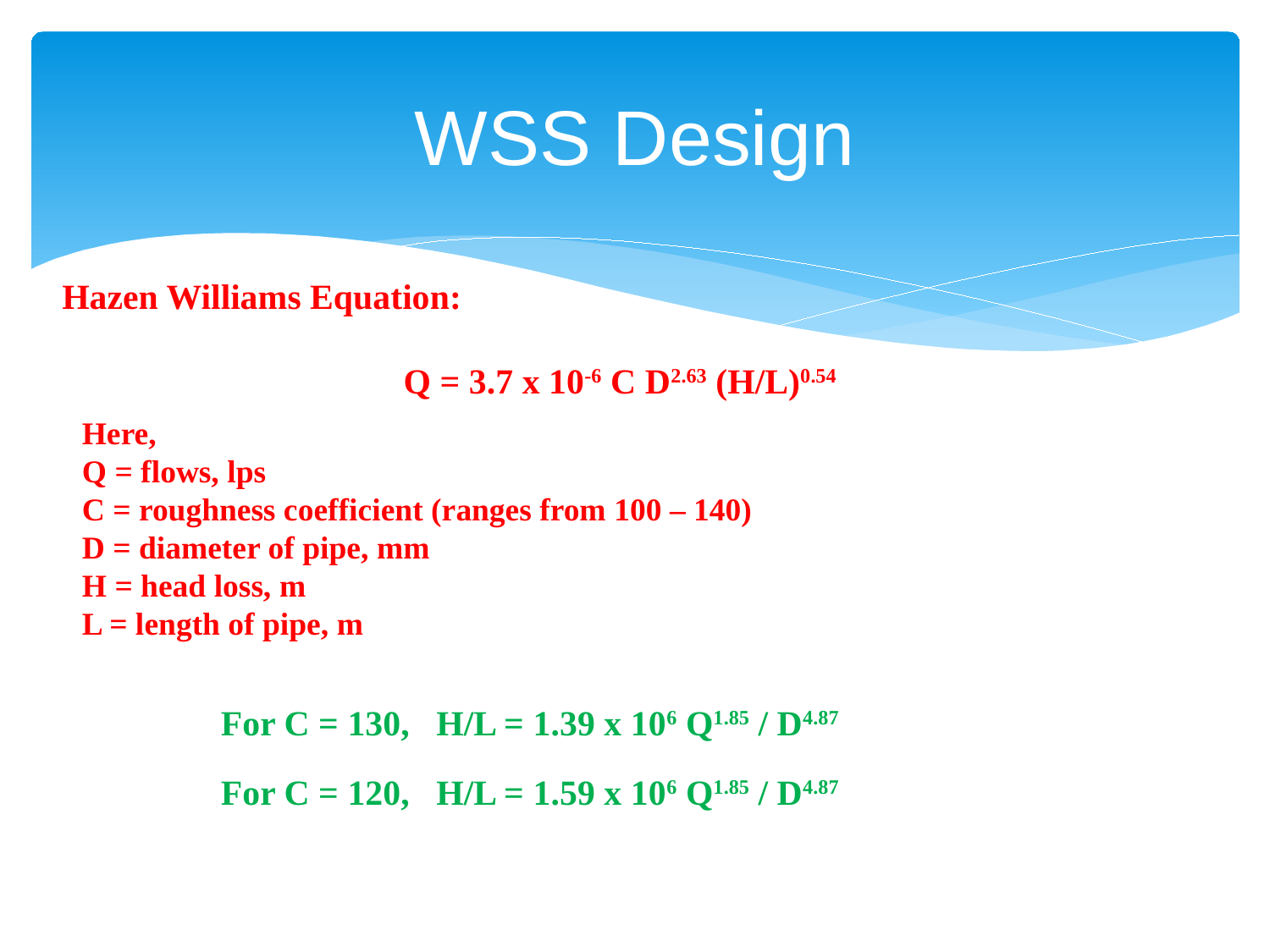

# WSS Design
Hazen Williams Equation:

Q = 3.7 x 10-6 C D2.63 (H/L)0.54
Here,
Q = flows, lps
C = roughness coefficient (ranges from 100 – 140)
D = diameter of pipe, mm
H = head loss, m
L = length of pipe, m
For C = 130,   H/L = 1.39 x 106 Q1.85 / D4.87
For C = 120,   H/L = 1.59 x 106 Q1.85 / D4.87